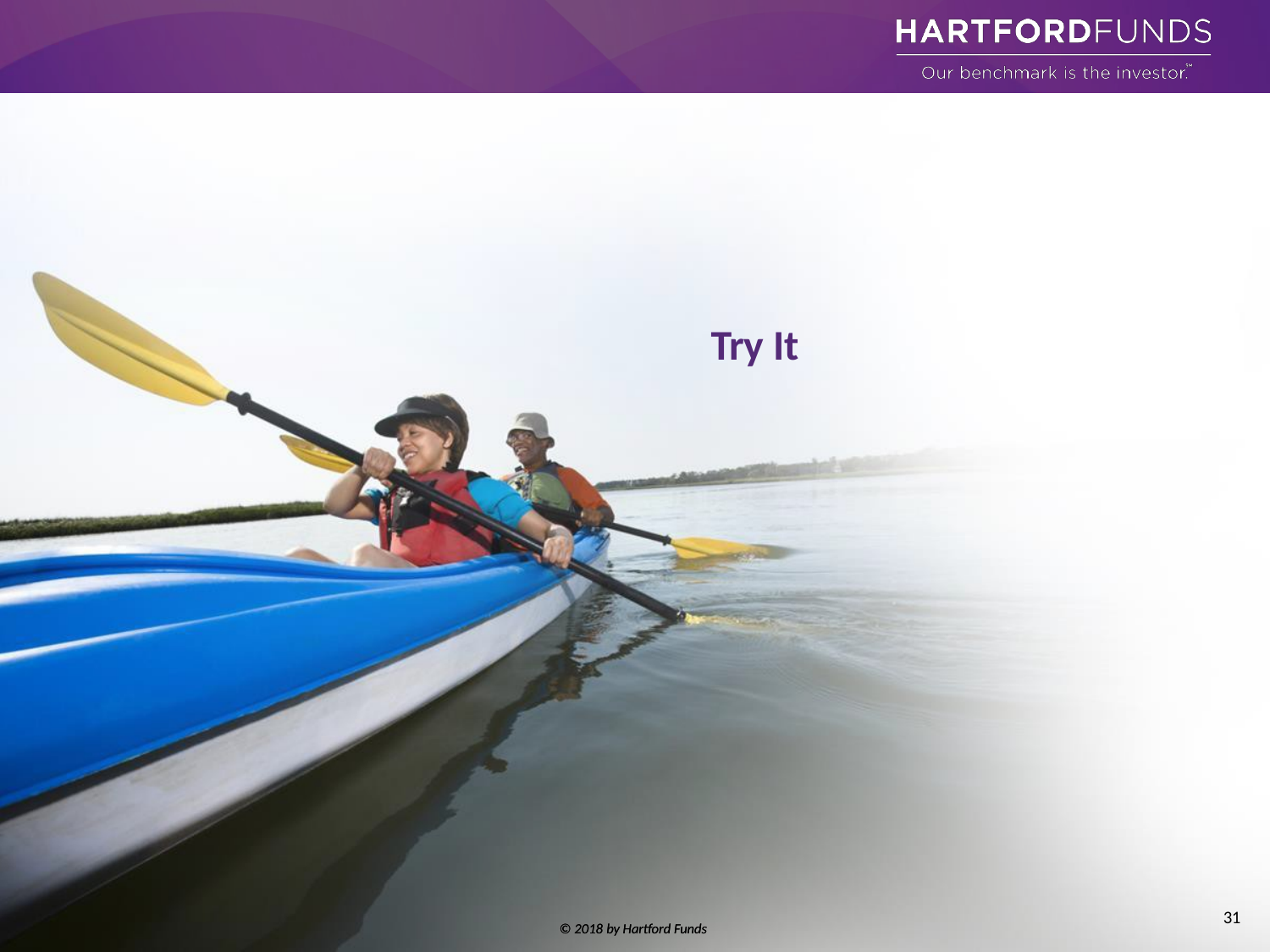

# Try It
31
© 2018 by Hartford Funds
© 2018 by Hartford Funds